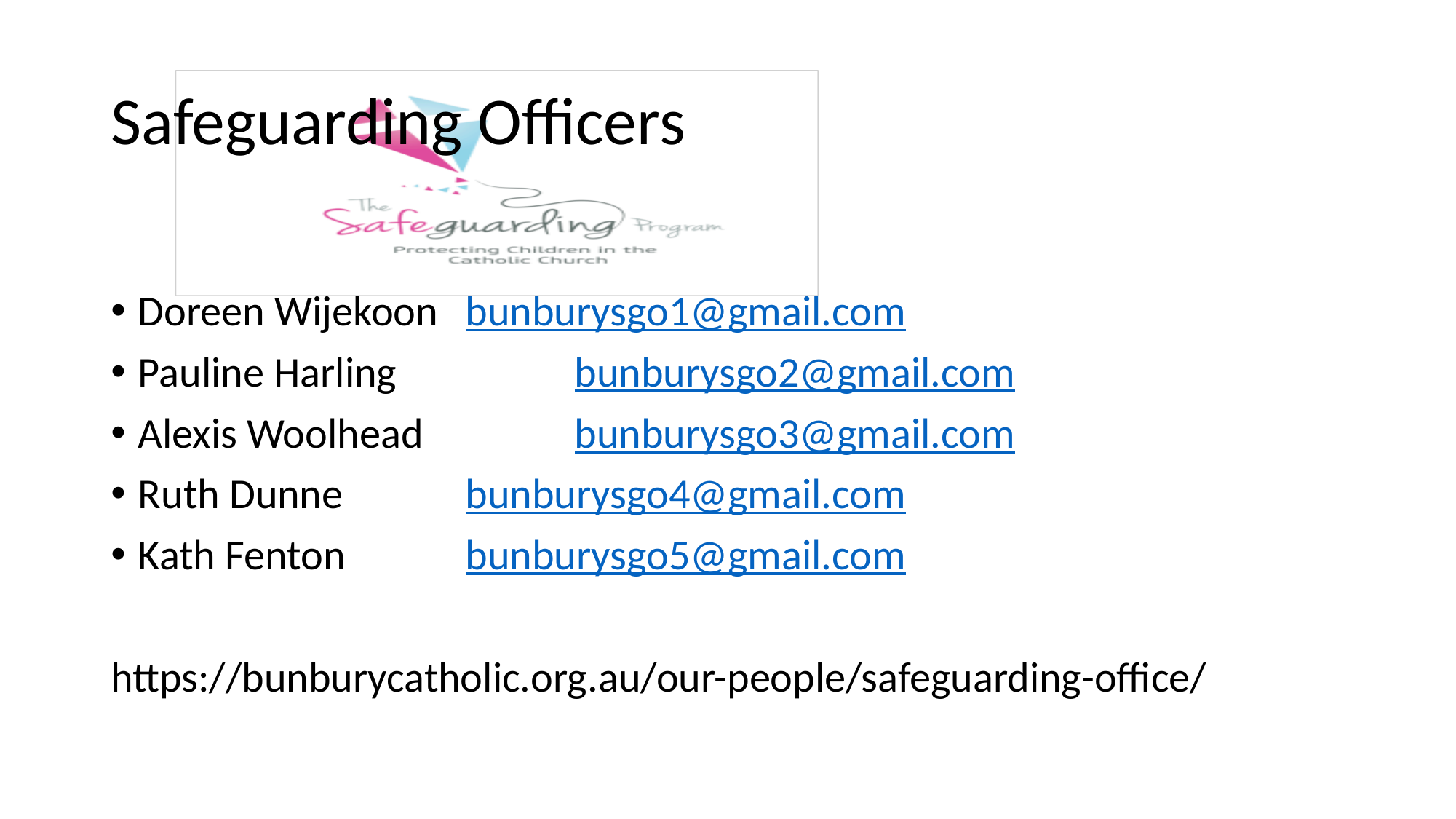

# Safeguarding Officers

Doreen Wijekoon 	bunburysgo1@gmail.com
Pauline Harling		bunburysgo2@gmail.com
Alexis Woolhead		bunburysgo3@gmail.com
Ruth Dunne		bunburysgo4@gmail.com
Kath Fenton		bunburysgo5@gmail.com

https://bunburycatholic.org.au/our-people/safeguarding-office/